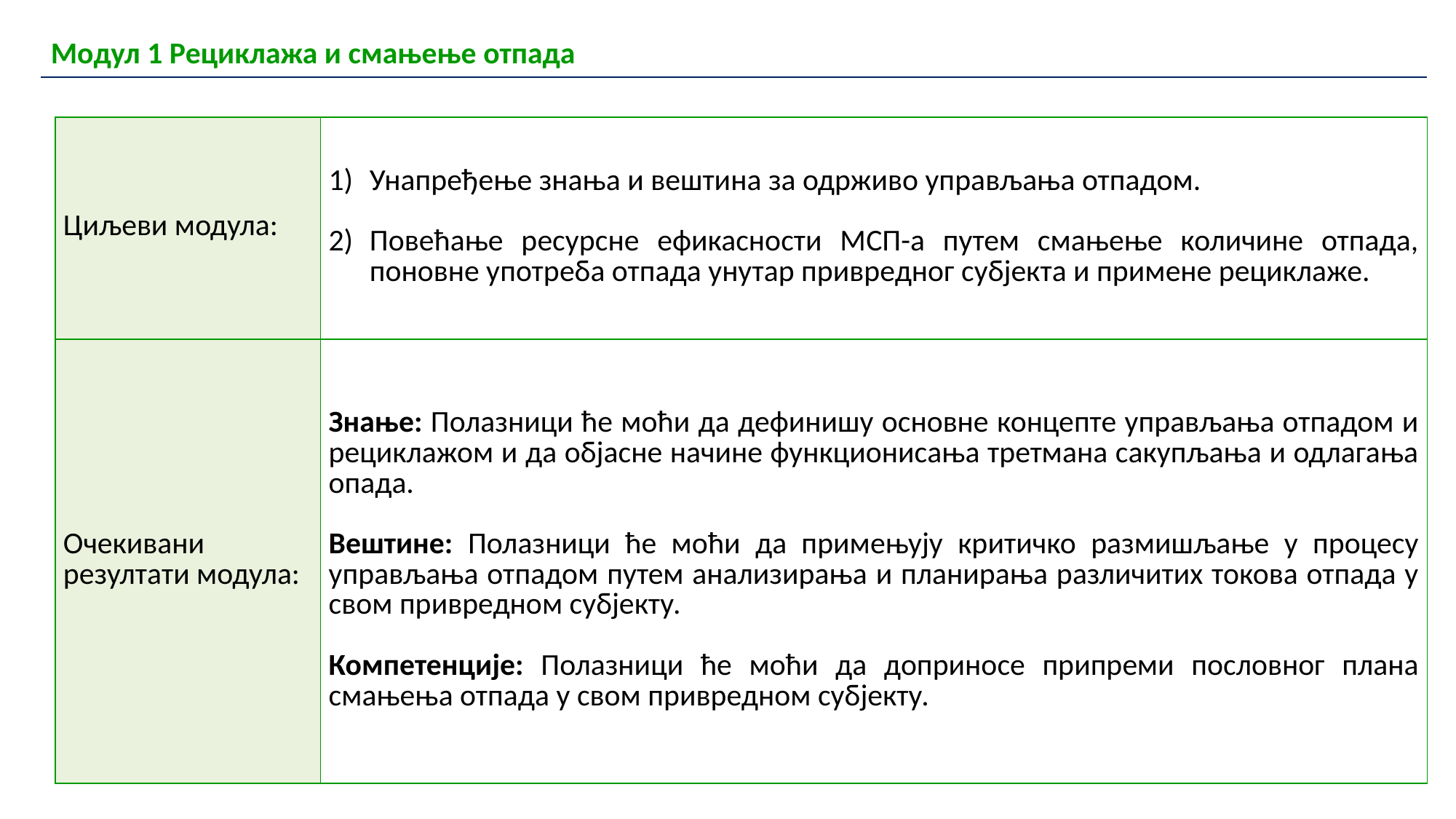

| Модул 1 Рециклажа и смањење отпада |
| --- |
| Циљеви модула: | Унапређење знања и вештина за одрживо управљања отпадом. Повећање ресурсне ефикасности МСП-а путем смањење количине отпада, поновне употреба отпада унутар привредног субјекта и примене рециклаже. |
| --- | --- |
| Очекивани резултати модула: | Знање: Полазници ће моћи да дефинишу основне концепте управљања отпадом и рециклажом и да објасне начине функционисања третмана сакупљања и одлагања опада. Вештине: Полазници ће моћи да примењују критичко размишљање у процесу управљања отпадом путем анализирања и планирања различитих токова отпада у свом привредном субјекту. Компетенције: Полазници ће моћи да доприносе припреми пословног плана смањења отпада у свом привредном субјекту. |